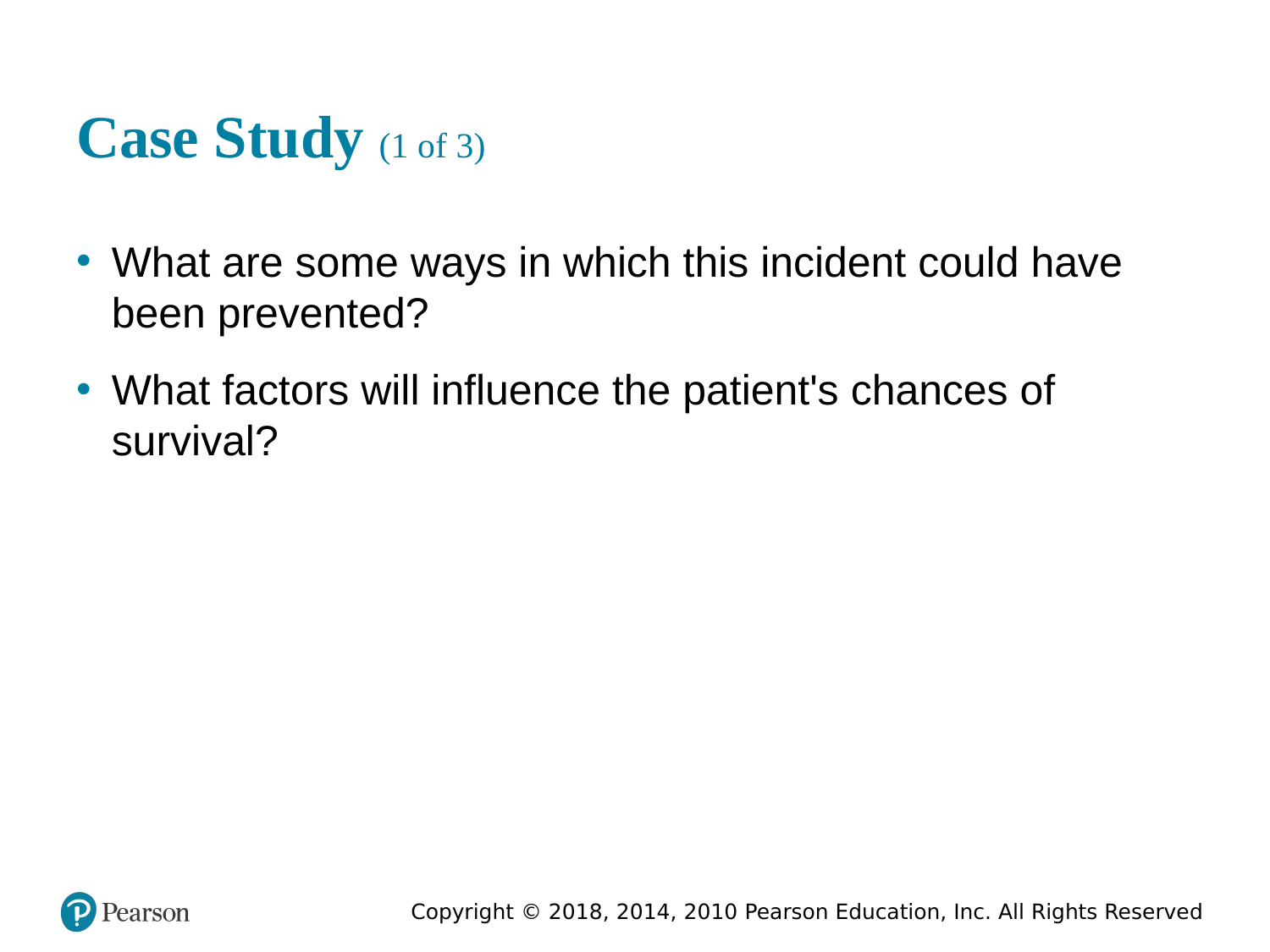

# Case Study (1 of 3)
What are some ways in which this incident could have been prevented?
What factors will influence the patient's chances of survival?